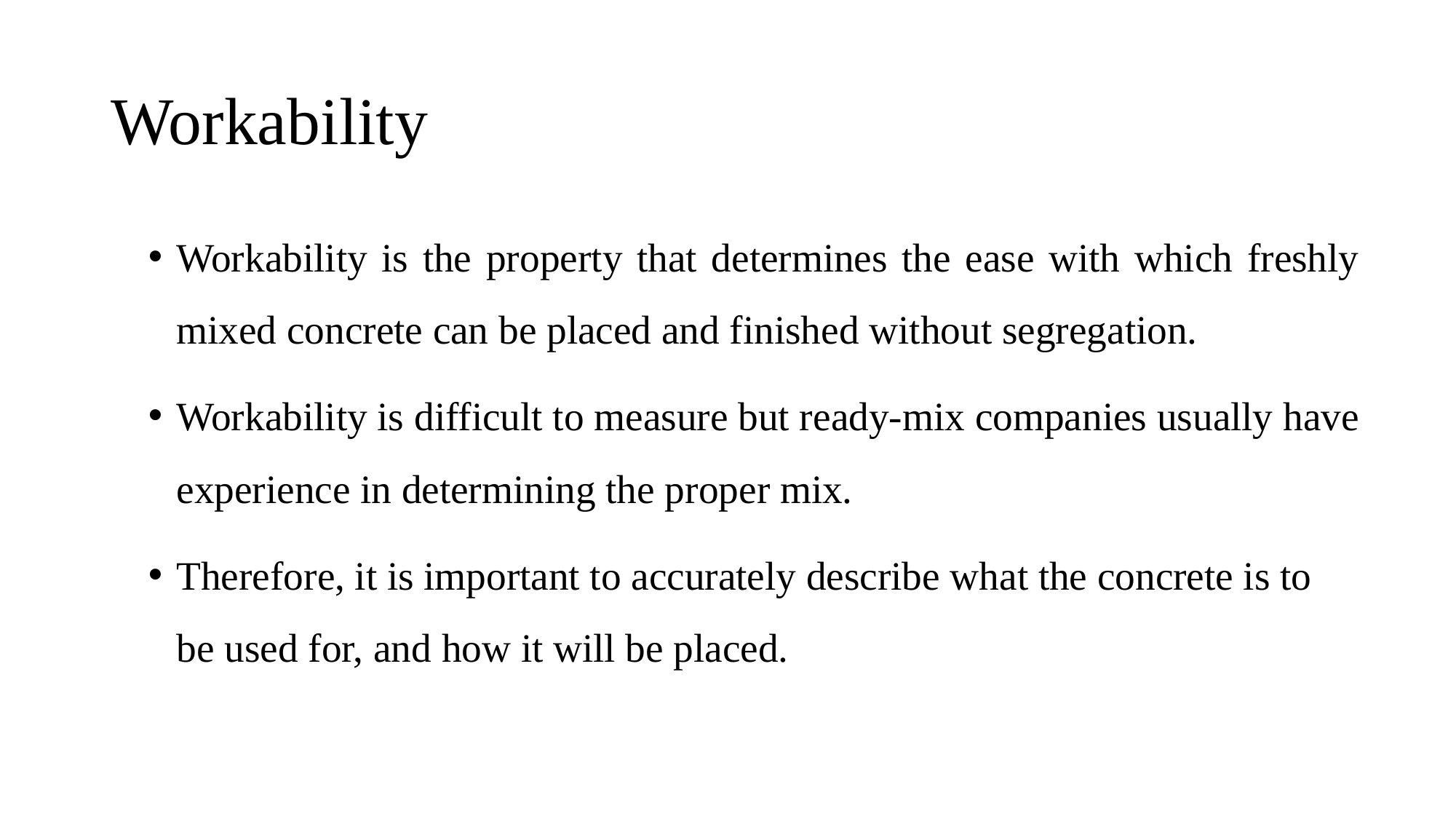

Workability
Workability is the property that determines the ease with which freshly mixed concrete can be placed and finished without segregation.
Workability is difficult to measure but ready-mix companies usually have experience in determining the proper mix.
Therefore, it is important to accurately describe what the concrete is to be used for, and how it will be placed.